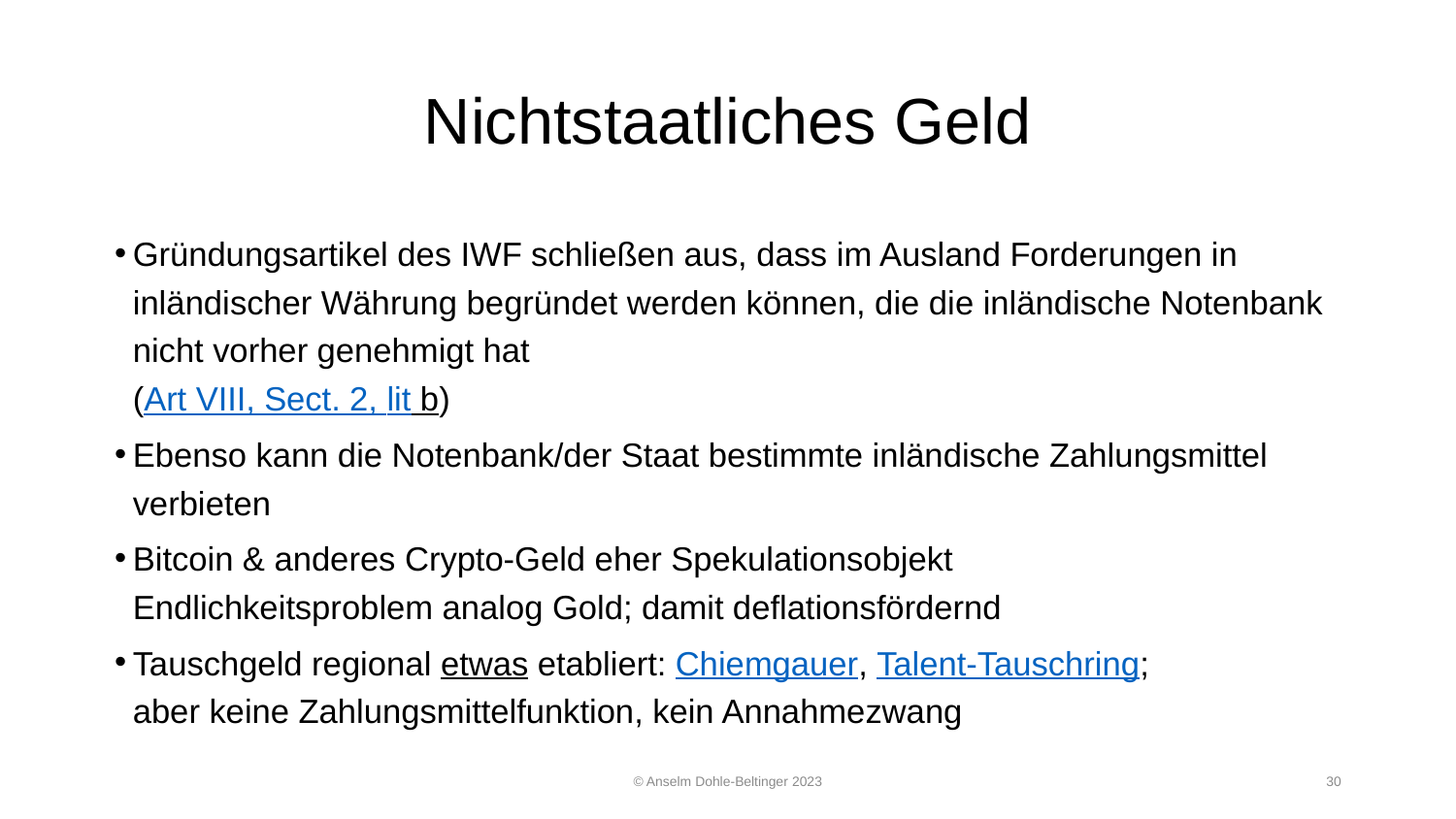

# Nichtstaatliches Geld
Gründungsartikel des IWF schließen aus, dass im Ausland Forderungen in inländischer Währung begründet werden können, die die inländische Notenbank nicht vorher genehmigt hat
(Art VIII, Sect. 2, lit b)
Ebenso kann die Notenbank/der Staat bestimmte inländische Zahlungsmittel verbieten
Bitcoin & anderes Crypto-Geld eher Spekulationsobjekt
Endlichkeitsproblem analog Gold; damit deflationsfördernd
Tauschgeld regional etwas etabliert: Chiemgauer, Talent-Tauschring;
aber keine Zahlungsmittelfunktion, kein Annahmezwang
© Anselm Dohle-Beltinger 2023
30